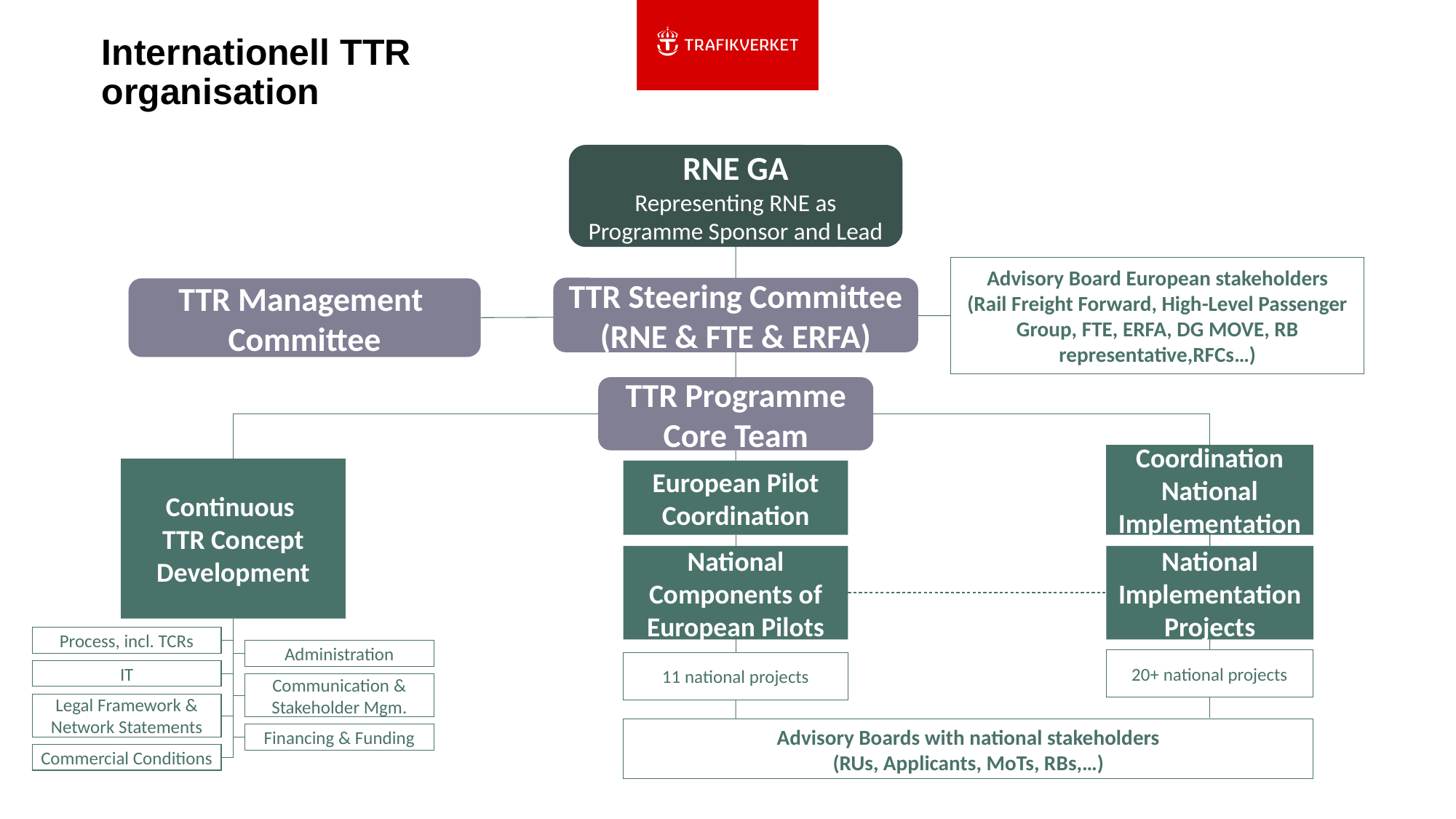

# Internationell TTR organisation

RNE GA
Representing RNE as Programme Sponsor and Lead
Advisory Board European stakeholders
(Rail Freight Forward, High-Level Passenger Group, FTE, ERFA, DG MOVE, RB representative,RFCs…)
TTR Steering Committee (RNE & FTE & ERFA)
TTR Management
Committee
TTR Programme Core Team
Coordination National Implementation
Continuous
TTR Concept Development
European Pilot Coordination
National Components of European Pilots
National Implementation Projects
Process, incl. TCRs
Administration
20+ national projects
11 national projects
IT
Communication & Stakeholder Mgm.
Legal Framework & Network Statements
Advisory Boards with national stakeholders
(RUs, Applicants, MoTs, RBs,…)
Financing & Funding
Commercial Conditions